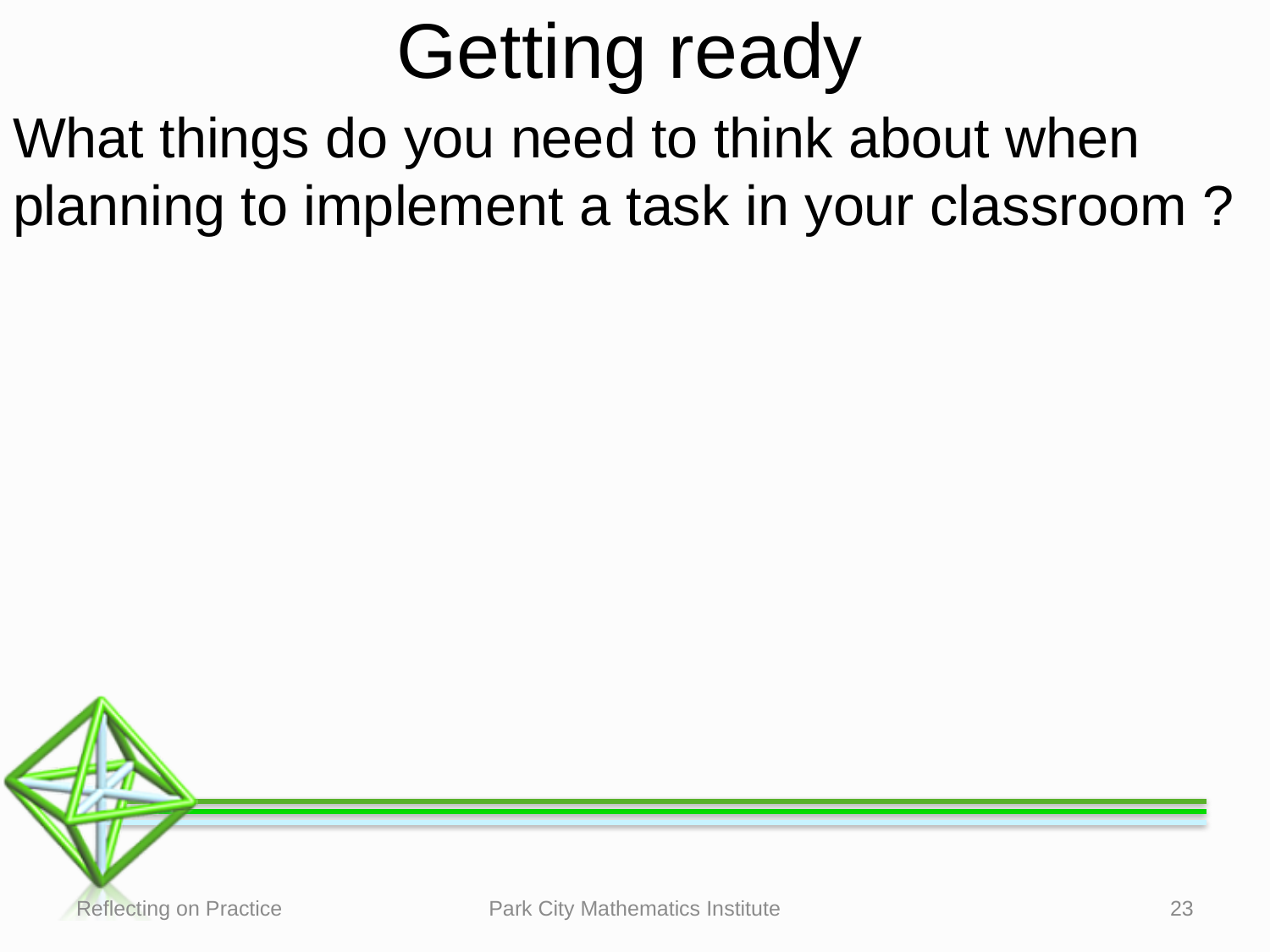

# Getting ready
What things do you need to think about when planning to implement a task in your classroom ?

Reflecting on Practice
Park City Mathematics Institute
23